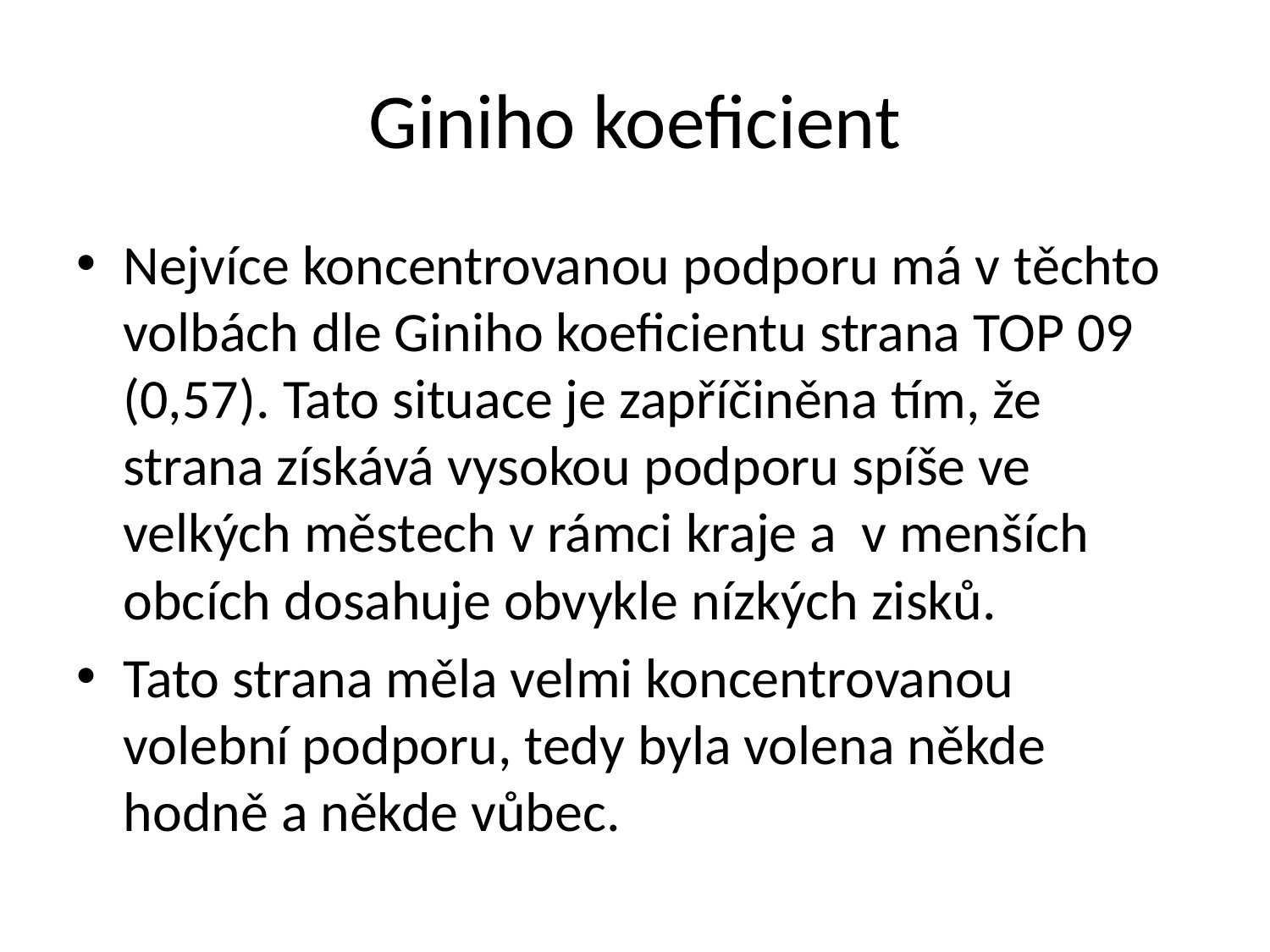

# Giniho koeficient
Nejvíce koncentrovanou podporu má v těchto volbách dle Giniho koeficientu strana TOP 09 (0,57). Tato situace je zapříčiněna tím, že strana získává vysokou podporu spíše ve velkých městech v rámci kraje a  v menších obcích dosahuje obvykle nízkých zisků.
Tato strana měla velmi koncentrovanou volební podporu, tedy byla volena někde hodně a někde vůbec.